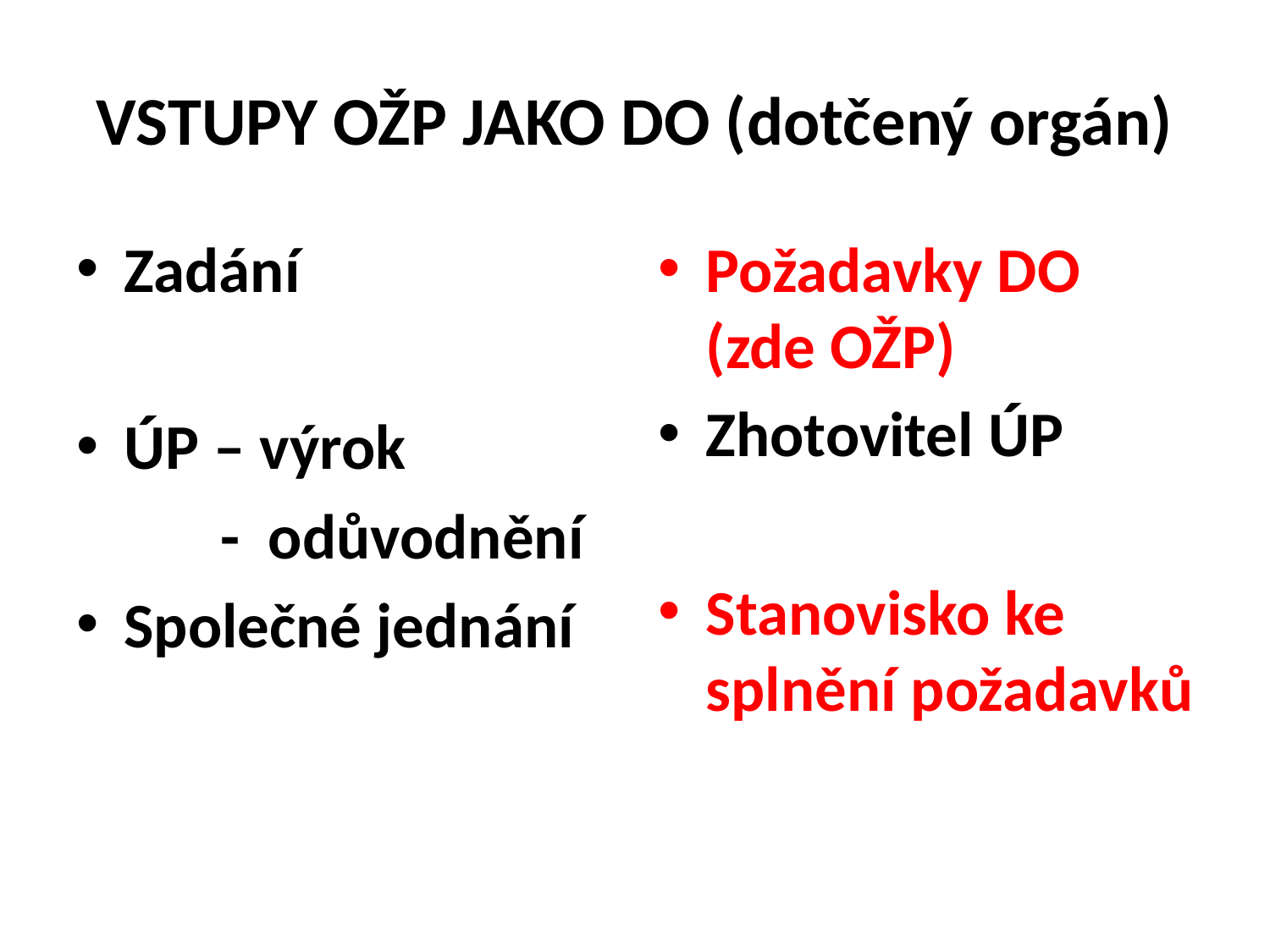

# VSTUPY OŽP JAKO DO (dotčený orgán)
Zadání

ÚP – výrok
          -  odůvodnění
Společné jednání

Požadavky DO (zde OŽP)
Zhotovitel ÚP

Stanovisko ke splnění požadavků